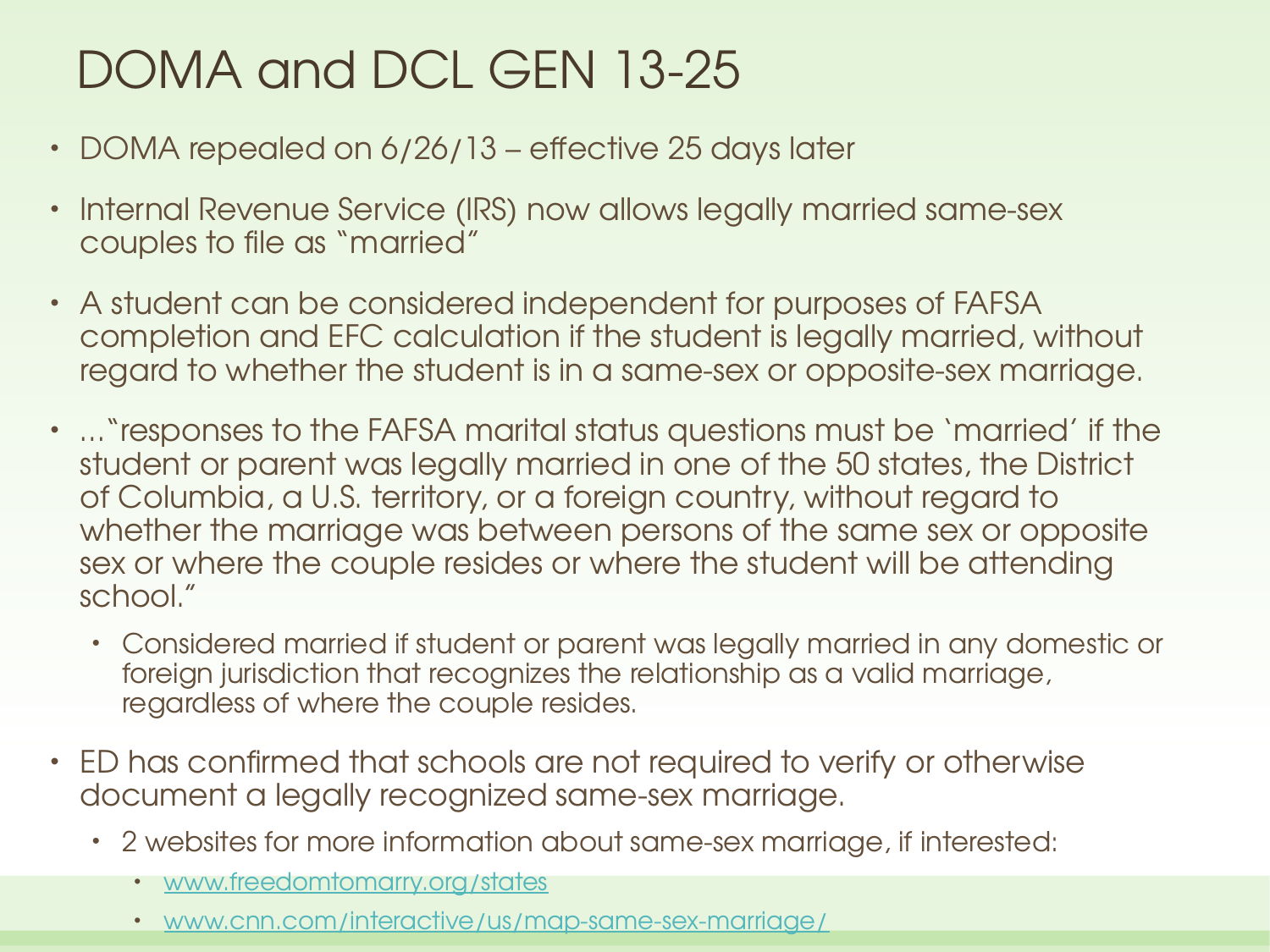

# DOMA and DCL GEN 13-25
DOMA repealed on 6/26/13 – effective 25 days later
Internal Revenue Service (IRS) now allows legally married same-sex couples to file as “married”
A student can be considered independent for purposes of FAFSA completion and EFC calculation if the student is legally married, without regard to whether the student is in a same-sex or opposite-sex marriage.
…“responses to the FAFSA marital status questions must be ‘married’ if the student or parent was legally married in one of the 50 states, the District of Columbia, a U.S. territory, or a foreign country, without regard to whether the marriage was between persons of the same sex or opposite sex or where the couple resides or where the student will be attending school.”
Considered married if student or parent was legally married in any domestic or foreign jurisdiction that recognizes the relationship as a valid marriage, regardless of where the couple resides.
ED has confirmed that schools are not required to verify or otherwise document a legally recognized same-sex marriage.
2 websites for more information about same-sex marriage, if interested:
www.freedomtomarry.org/states
www.cnn.com/interactive/us/map-same-sex-marriage/